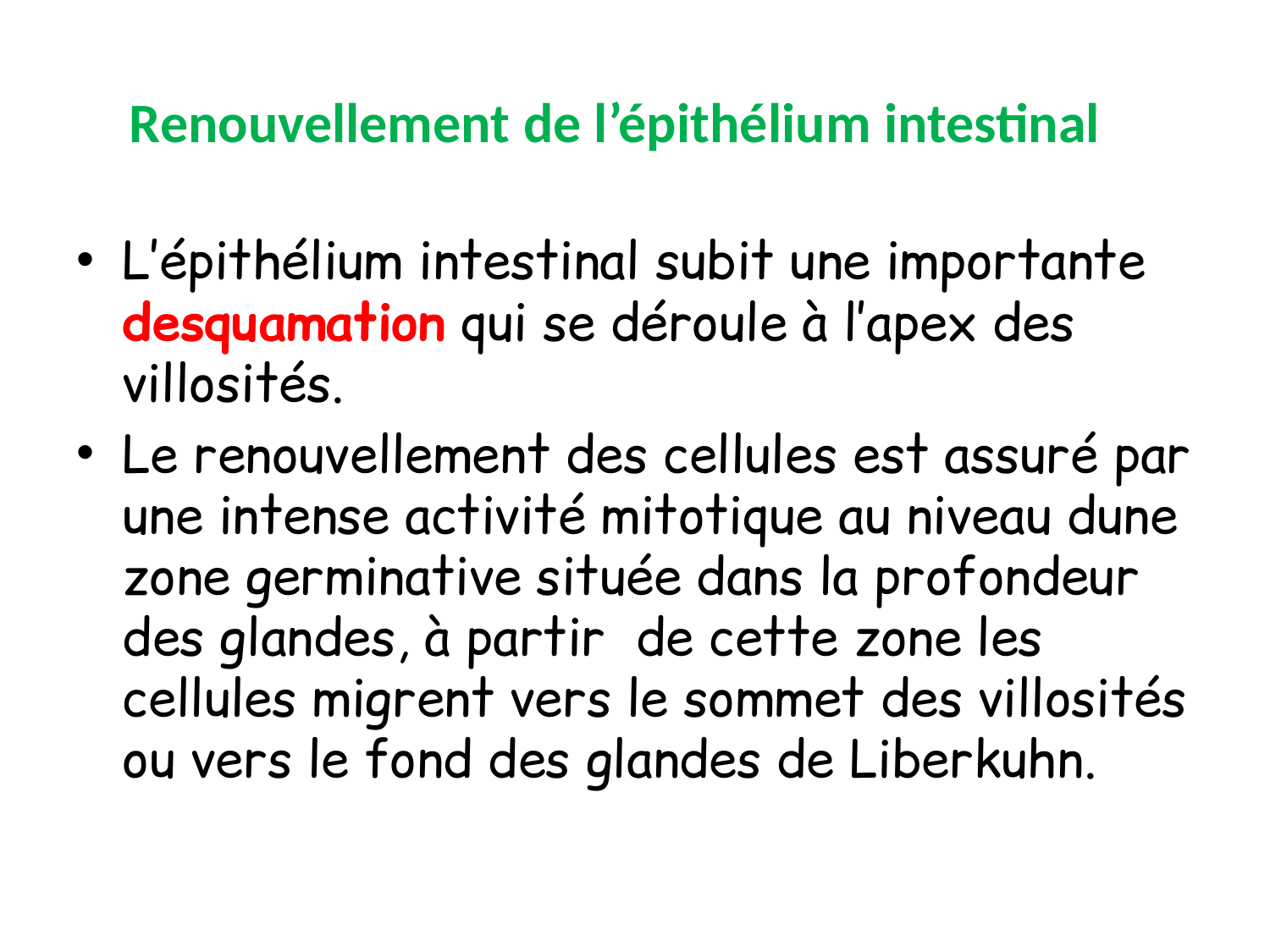

# Renouvellement de l’épithélium intestinal
L’épithélium intestinal subit une importante desquamation qui se déroule à l’apex des villosités.
Le renouvellement des cellules est assuré par une intense activité mitotique au niveau dune zone germinative située dans la profondeur des glandes, à partir  de cette zone les cellules migrent vers le sommet des villosités ou vers le fond des glandes de Liberkuhn.